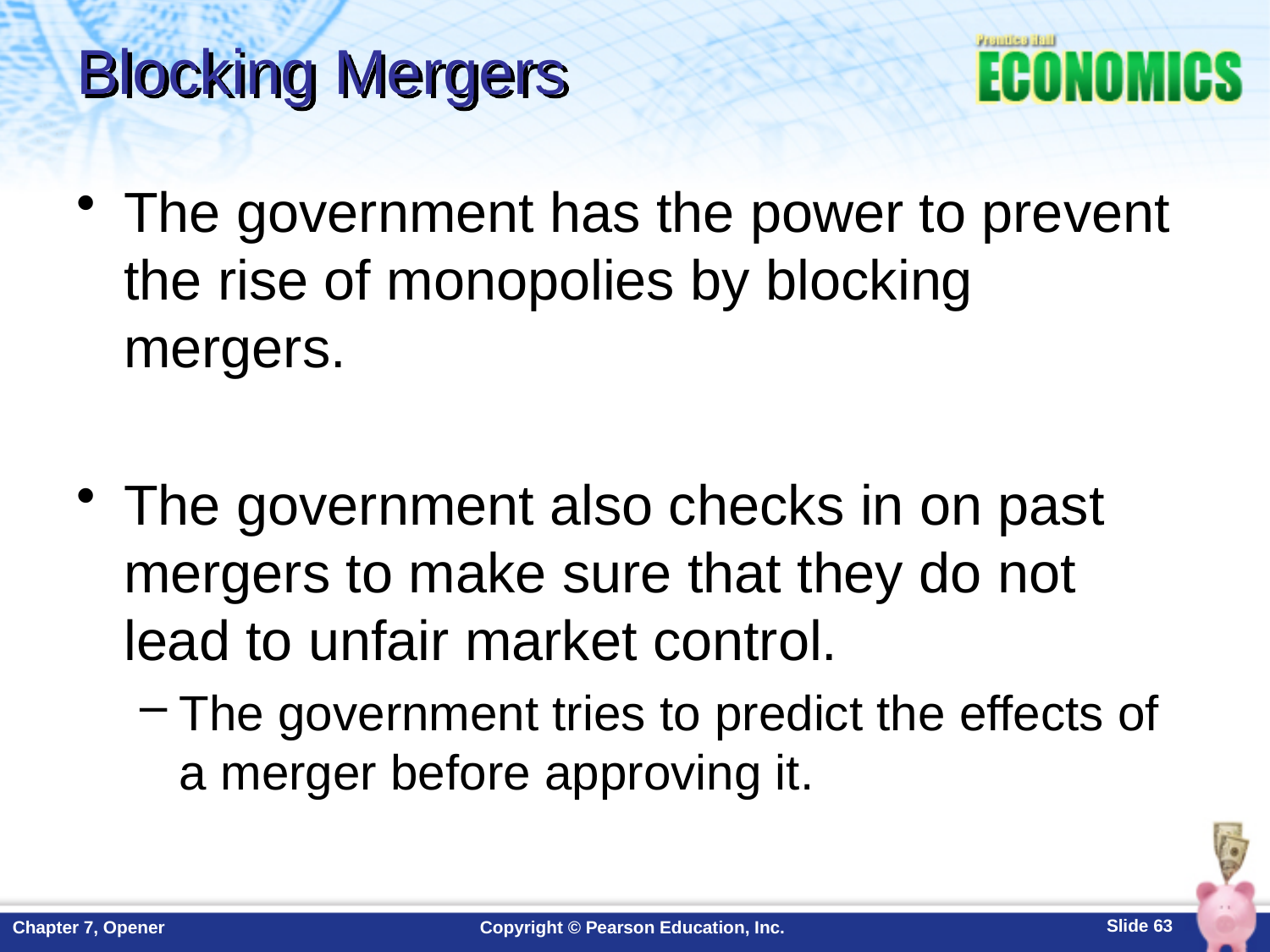

# Blocking Mergers
The government has the power to prevent the rise of monopolies by blocking mergers.

The government also checks in on past mergers to make sure that they do not lead to unfair market control.
The government tries to predict the effects of a merger before approving it.